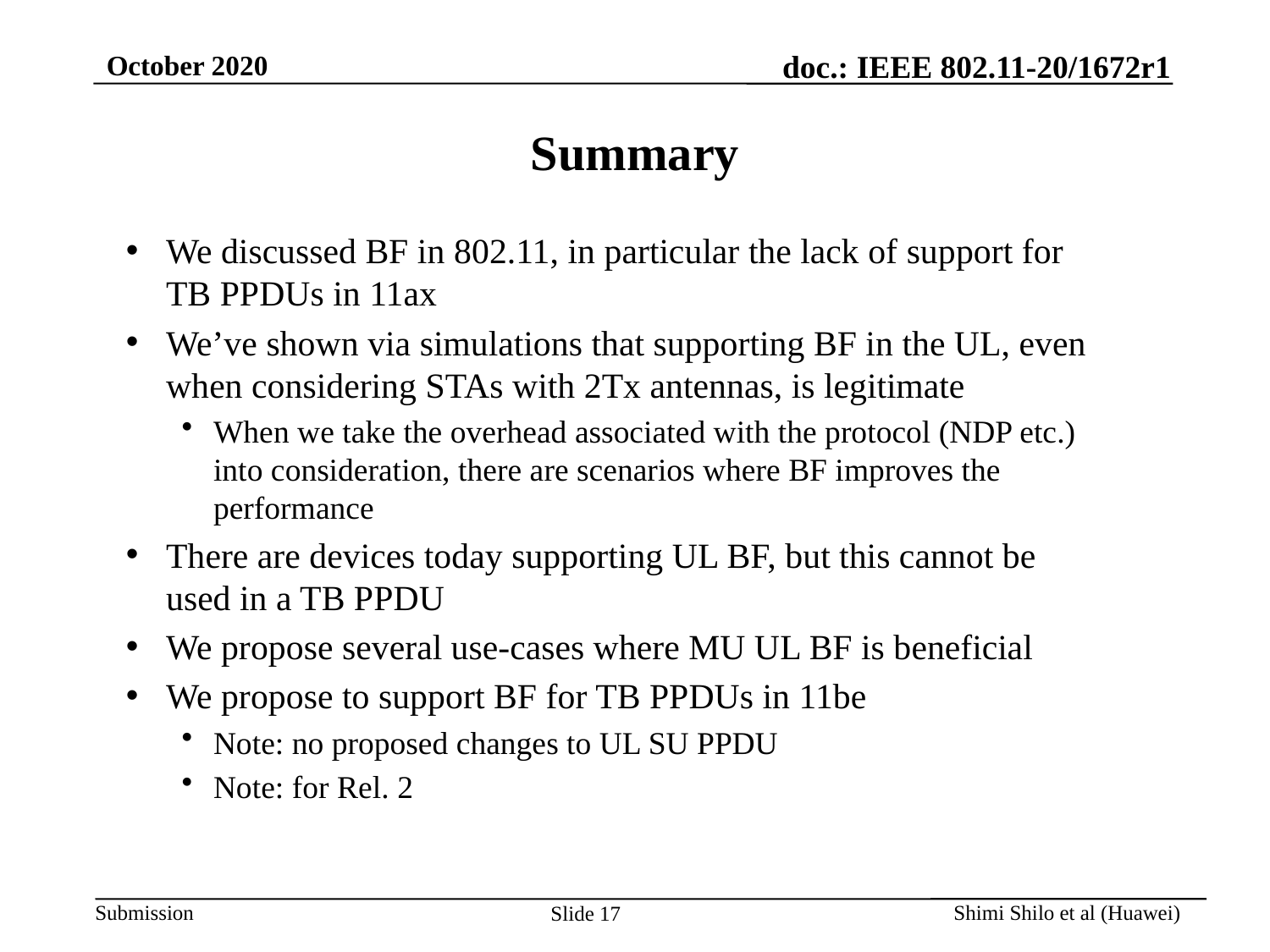

# Summary
We discussed BF in 802.11, in particular the lack of support for TB PPDUs in 11ax
We’ve shown via simulations that supporting BF in the UL, even when considering STAs with 2Tx antennas, is legitimate
When we take the overhead associated with the protocol (NDP etc.) into consideration, there are scenarios where BF improves the performance
There are devices today supporting UL BF, but this cannot be used in a TB PPDU
We propose several use-cases where MU UL BF is beneficial
We propose to support BF for TB PPDUs in 11be
Note: no proposed changes to UL SU PPDU
Note: for Rel. 2